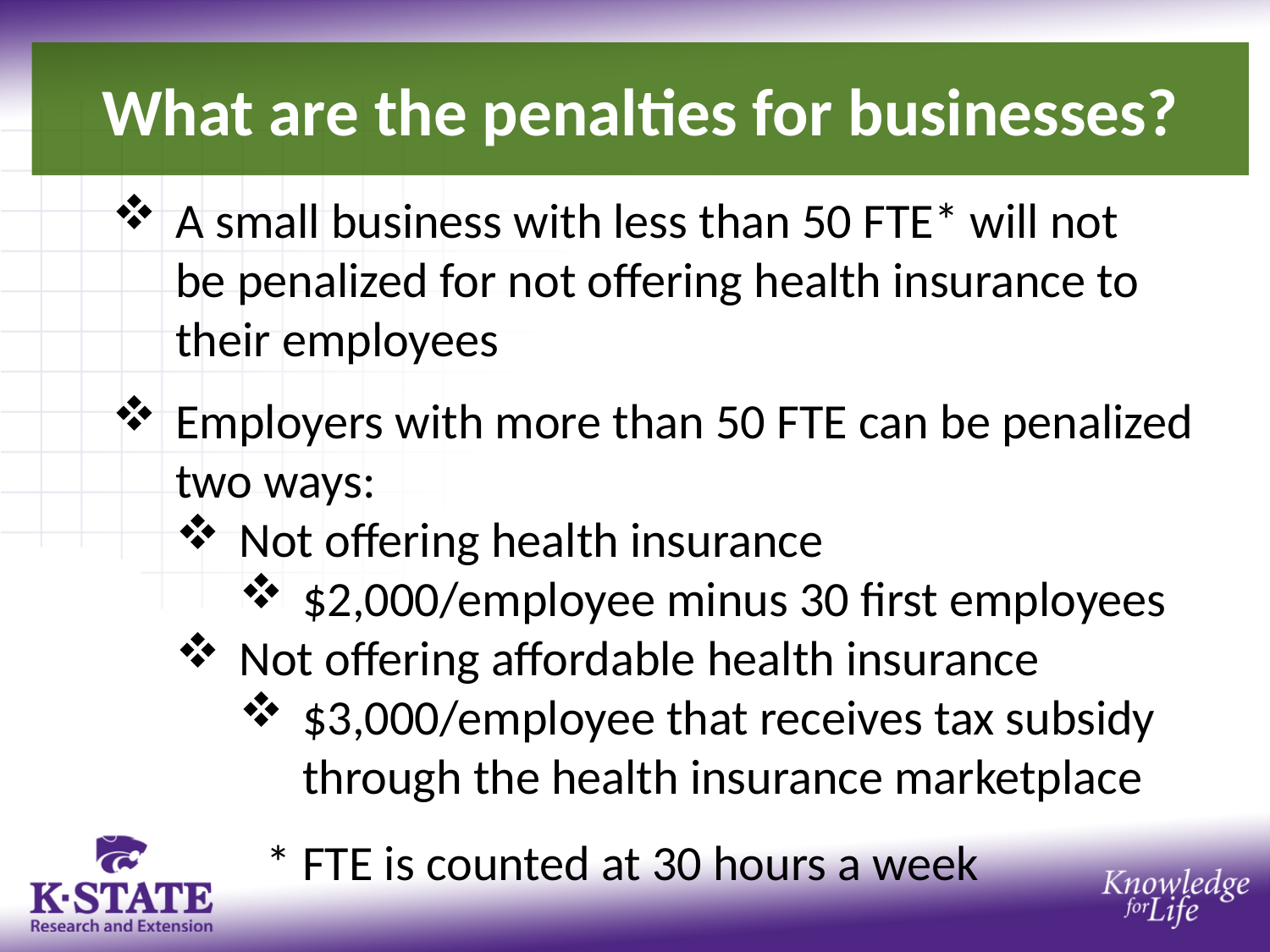

# What are the penalties for businesses?
A small business with less than 50 FTE* will not be penalized for not offering health insurance to their employees

Employers with more than 50 FTE can be penalized two ways:
Not offering health insurance
$2,000/employee minus 30 first employees
Not offering affordable health insurance
$3,000/employee that receives tax subsidy through the health insurance marketplace
* FTE is counted at 30 hours a week